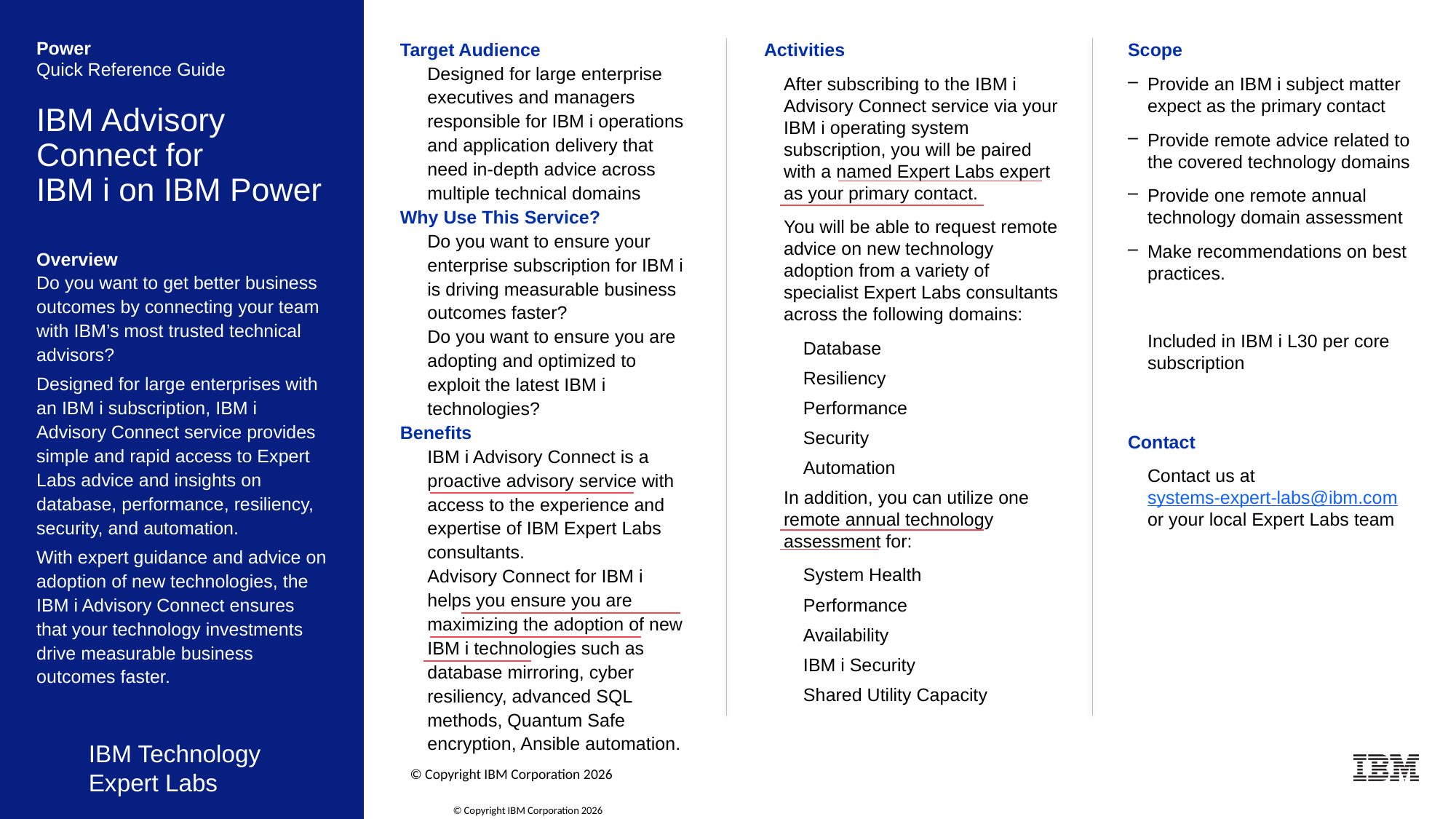

Target Audience
Designed for large enterprise executives and managers responsible for IBM i operations and application delivery that need in-depth advice across multiple technical domains
Why Use This Service?
Do you want to ensure your enterprise subscription for IBM i is driving measurable business outcomes faster?
Do you want to ensure you are adopting and optimized to exploit the latest IBM i technologies?
Benefits
IBM i Advisory Connect is a proactive advisory service with access to the experience and expertise of IBM Expert Labs consultants.
Advisory Connect for IBM i helps you ensure you are maximizing the adoption of new IBM i technologies such as database mirroring, cyber resiliency, advanced SQL methods, Quantum Safe encryption, Ansible automation.

Scope
Provide an IBM i subject matter expect as the primary contact
Provide remote advice related to the covered technology domains
Provide one remote annual technology domain assessment
Make recommendations on best practices.

Included in IBM i L30 per core subscription

Contact
Contact us at systems-expert-labs@ibm.com or your local Expert Labs team

Power
Quick Reference Guide
Activities
After subscribing to the IBM i Advisory Connect service via your IBM i operating system subscription, you will be paired with a named Expert Labs expert as your primary contact.
You will be able to request remote advice on new technology adoption from a variety of specialist Expert Labs consultants across the following domains:
Database
Resiliency
Performance
Security
Automation
In addition, you can utilize one remote annual technology assessment for:
System Health
Performance
Availability
IBM i Security
Shared Utility Capacity

# IBM Advisory Connect for IBM i on IBM Power
Overview
Do you want to get better business outcomes by connecting your team with IBM’s most trusted technical advisors?
Designed for large enterprises with an IBM i subscription, IBM i Advisory Connect service provides simple and rapid access to Expert Labs advice and insights on database, performance, resiliency, security, and automation.
With expert guidance and advice on adoption of new technologies, the IBM i Advisory Connect ensures that your technology investments drive measurable business outcomes faster.